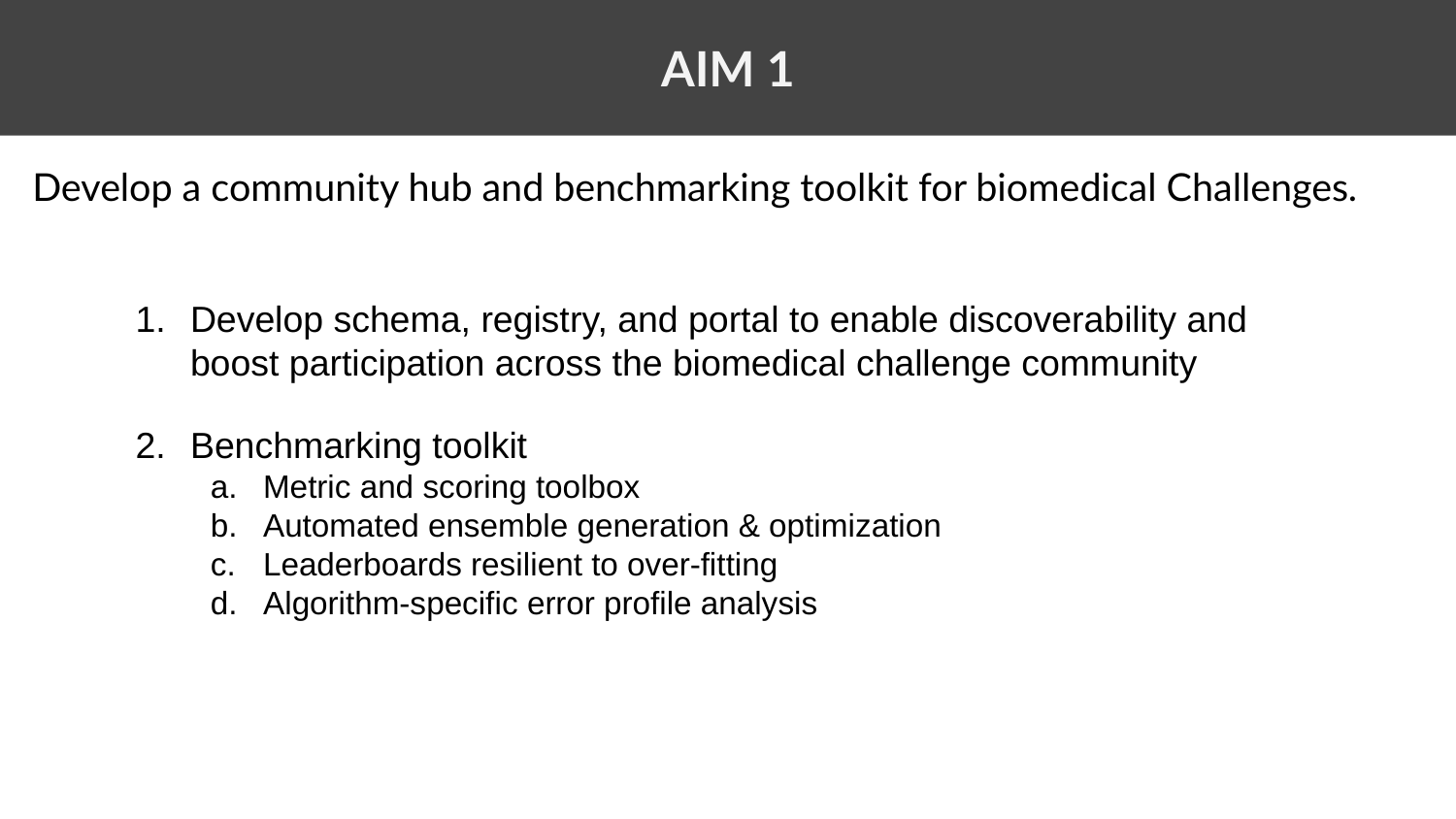

AIM 1
Develop a community hub and benchmarking toolkit for biomedical Challenges.
Develop schema, registry, and portal to enable discoverability and boost participation across the biomedical challenge community

Benchmarking toolkit
Metric and scoring toolbox
Automated ensemble generation & optimization
Leaderboards resilient to over-fitting
Algorithm-specific error profile analysis